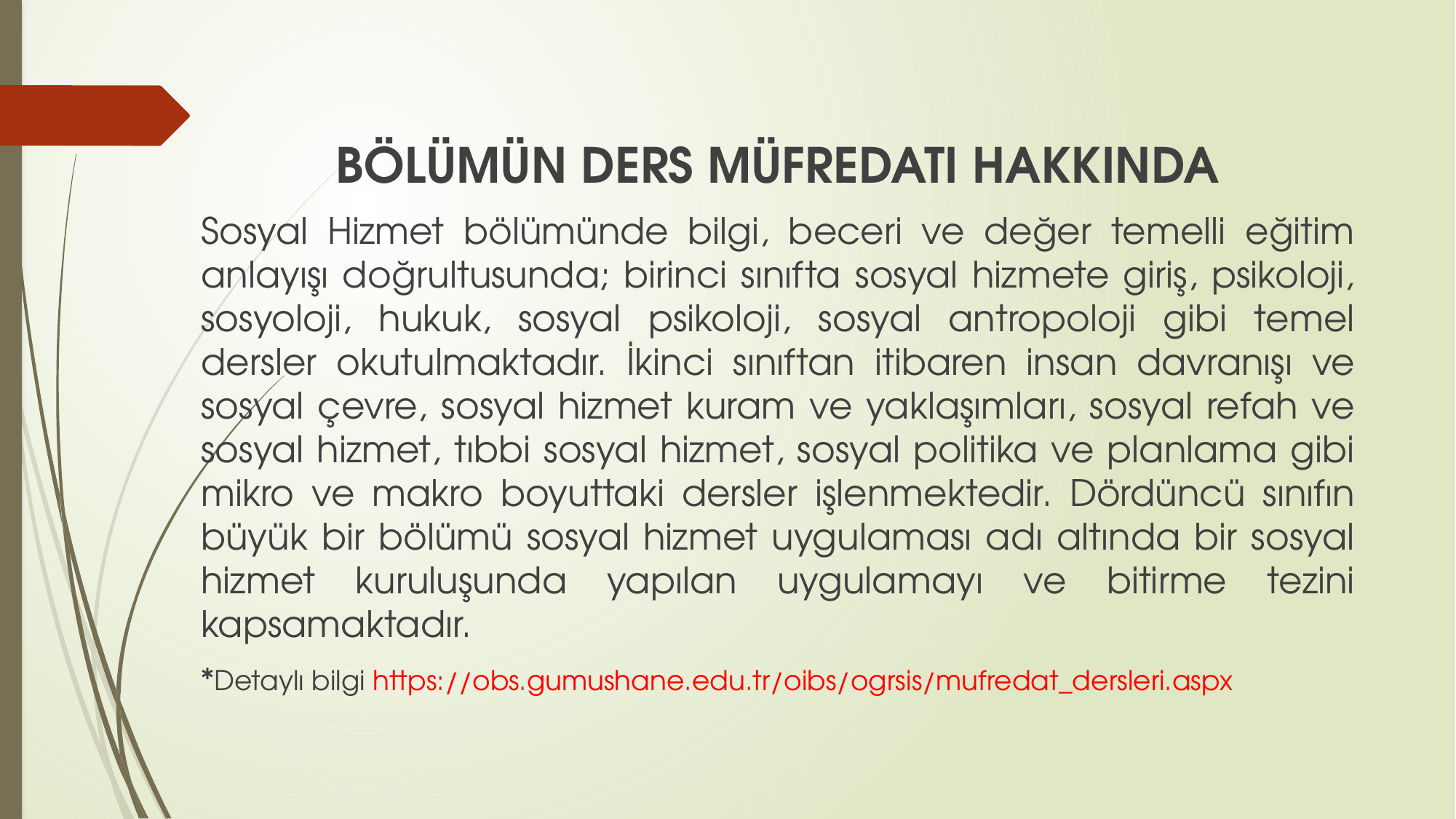

BÖLÜMÜN DERS MÜFREDATI HAKKINDA
Sosyal Hizmet bölümünde bilgi, beceri ve değer temelli eğitim anlayışı doğrultusunda; birinci sınıfta sosyal hizmete giriş, psikoloji, sosyoloji, hukuk, sosyal psikoloji, sosyal antropoloji gibi temel dersler okutulmaktadır. İkinci sınıftan itibaren insan davranışı ve sosyal çevre, sosyal hizmet kuram ve yaklaşımları, sosyal refah ve sosyal hizmet, tıbbi sosyal hizmet, sosyal politika ve planlama gibi mikro ve makro boyuttaki dersler işlenmektedir. Dördüncü sınıfın büyük bir bölümü sosyal hizmet uygulaması adı altında bir sosyal hizmet kuruluşunda yapılan uygulamayı ve bitirme tezini kapsamaktadır.
*Detaylı bilgi https://obs.gumushane.edu.tr/oibs/ogrsis/mufredat_dersleri.aspx